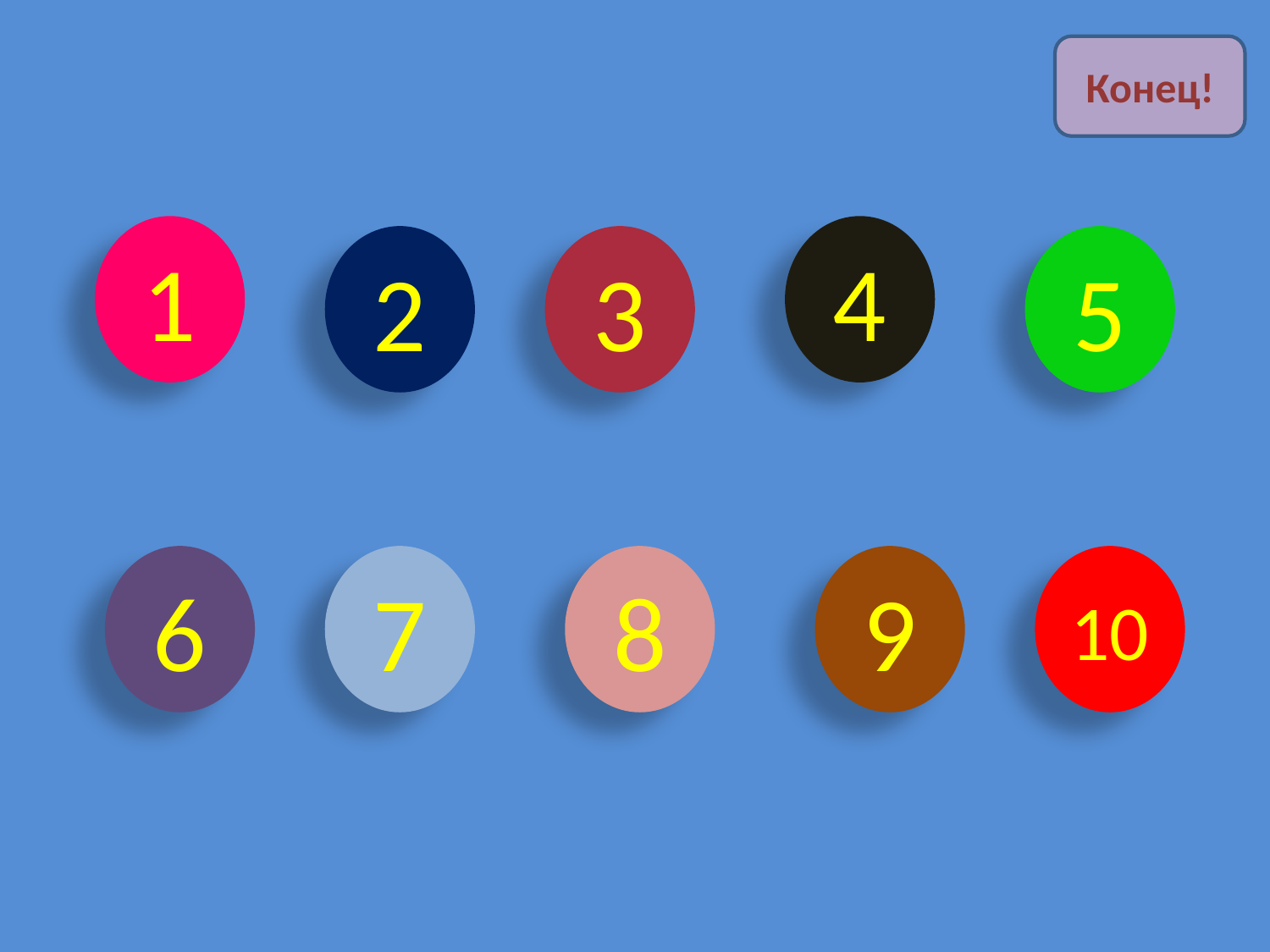

Конец!
1
4
2
3
5
6
7
8
9
10